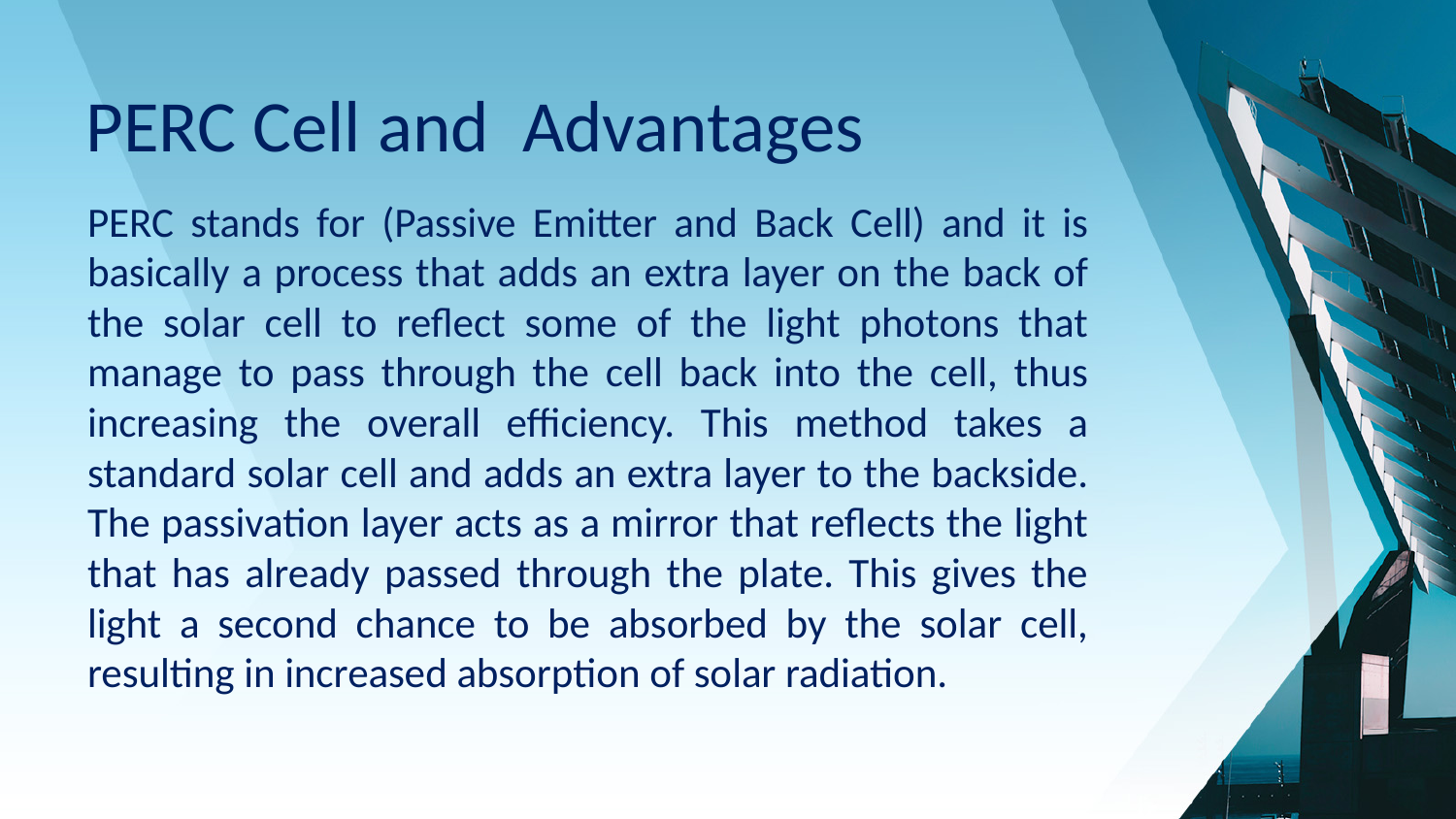

# PERC Cell and  Advantages
PERC stands for (Passive Emitter and Back Cell) and it is basically a process that adds an extra layer on the back of the solar cell to reflect some of the light photons that manage to pass through the cell back into the cell, thus increasing the overall efficiency. This method takes a standard solar cell and adds an extra layer to the backside. The passivation layer acts as a mirror that reflects the light that has already passed through the plate. This gives the light a second chance to be absorbed by the solar cell, resulting in increased absorption of solar radiation.